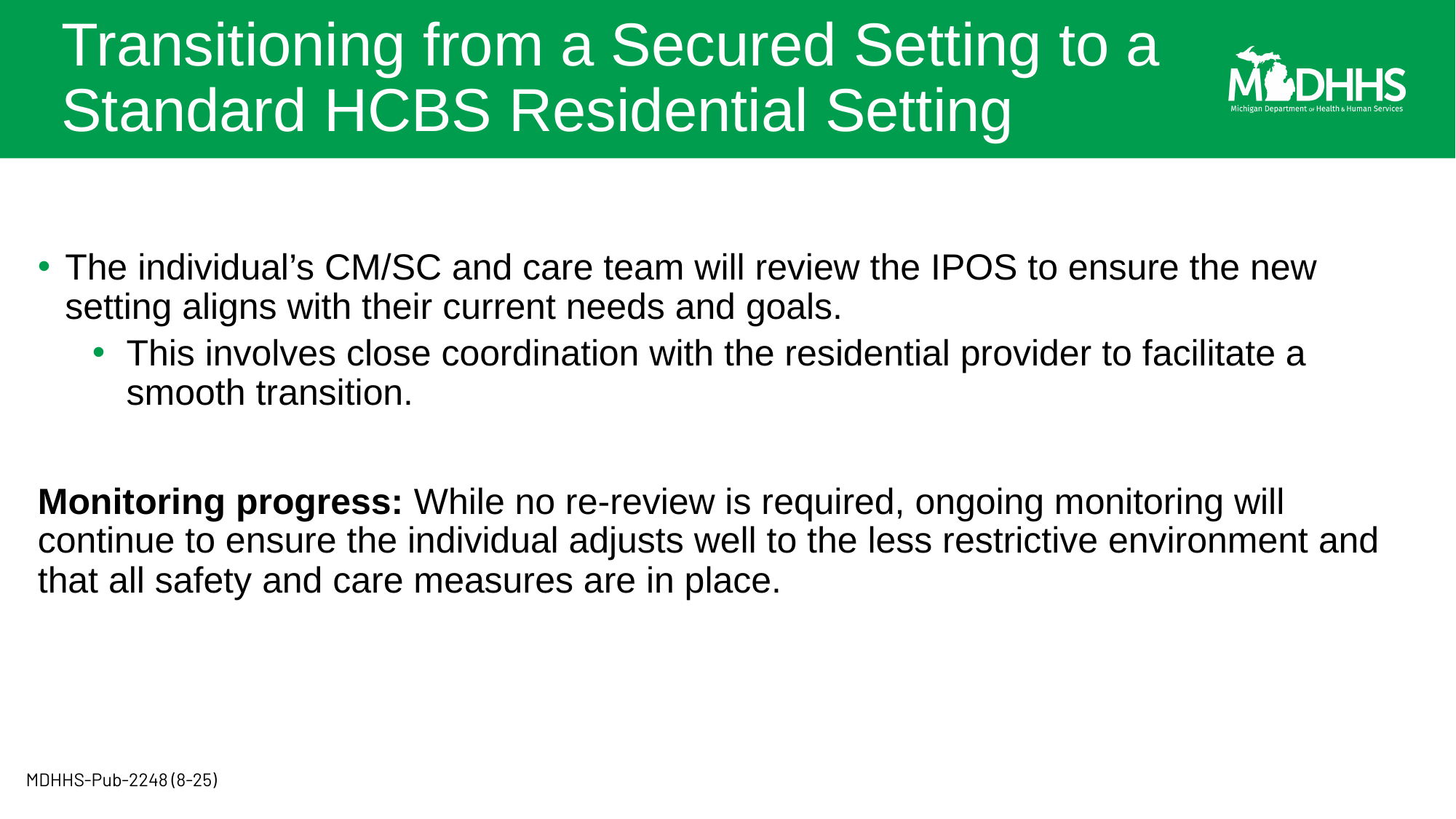

# Transitioning from a Secured Setting to a Standard HCBS Residential Setting

The individual’s CM/SC and care team will review the IPOS to ensure the new setting aligns with their current needs and goals.
This involves close coordination with the residential provider to facilitate a smooth transition.

Monitoring progress: While no re-review is required, ongoing monitoring will continue to ensure the individual adjusts well to the less restrictive environment and that all safety and care measures are in place.

MDHHS-Pub-2248 (8-25)